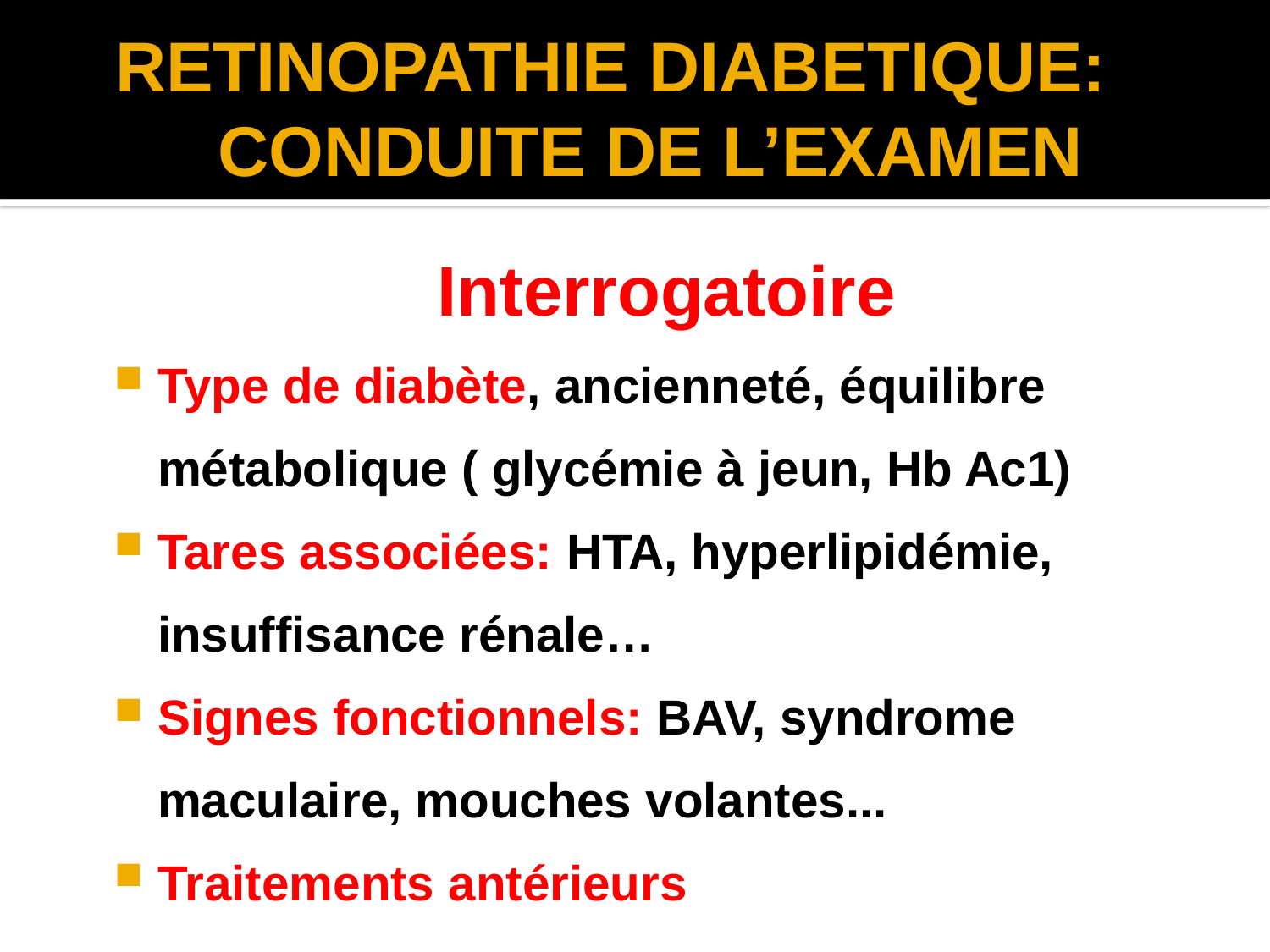

# RETINOPATHIE DIABETIQUE:     CONDUITE DE L’EXAMEN
Interrogatoire
Type de diabète, ancienneté, équilibre métabolique ( glycémie à jeun, Hb Ac1)
Tares associées: HTA, hyperlipidémie, insuffisance rénale…
Signes fonctionnels: BAV, syndrome maculaire, mouches volantes...
Traitements antérieurs